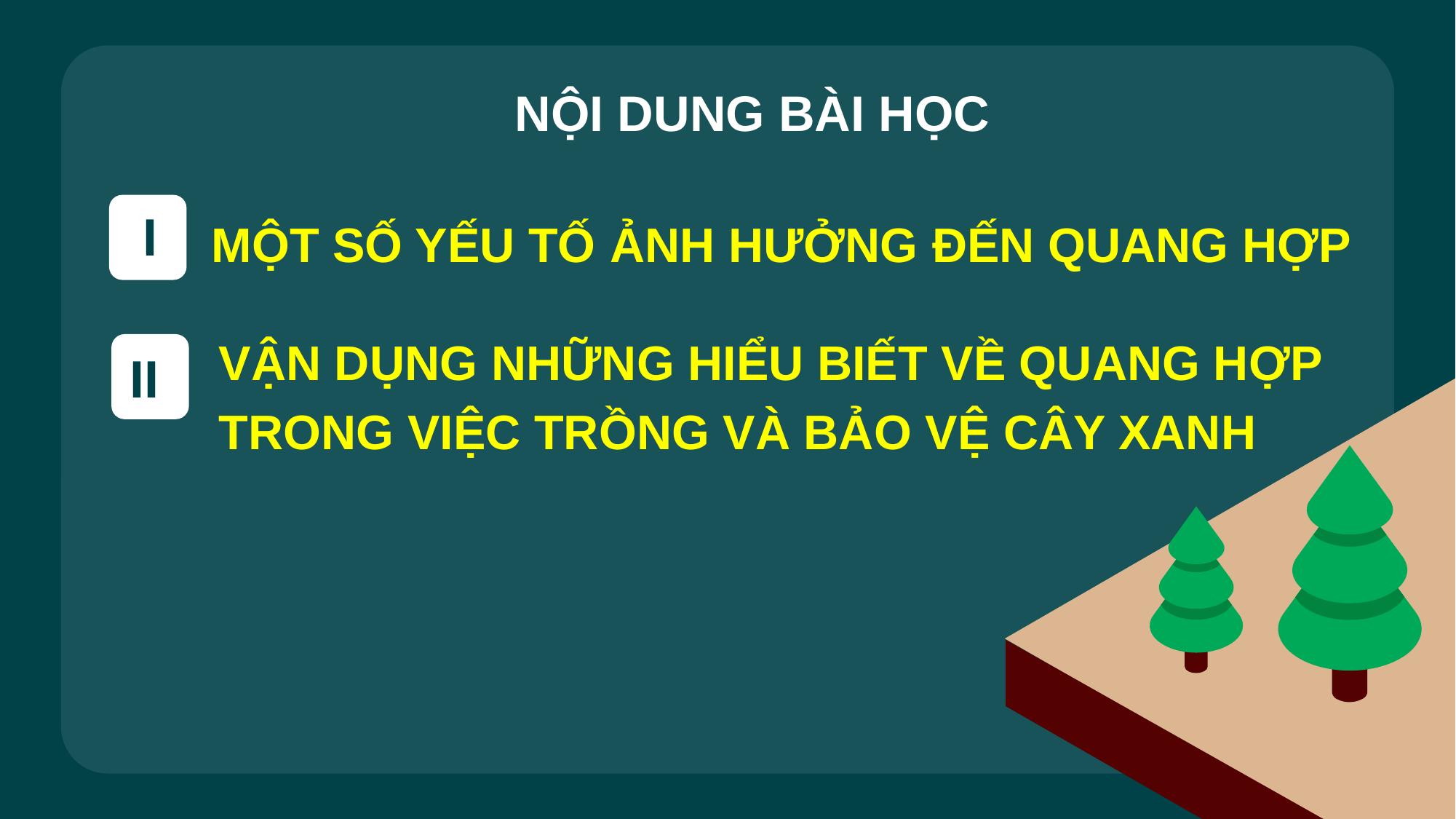

NỘI DUNG BÀI HỌC
# MỘT SỐ YẾU TỐ ẢNH HƯỞNG ĐẾN QUANG HỢP

I

II
VẬN DỤNG NHỮNG HIỂU BIẾT VỀ QUANG HỢP TRONG VIỆC TRỒNG VÀ BẢO VỆ CÂY XANH